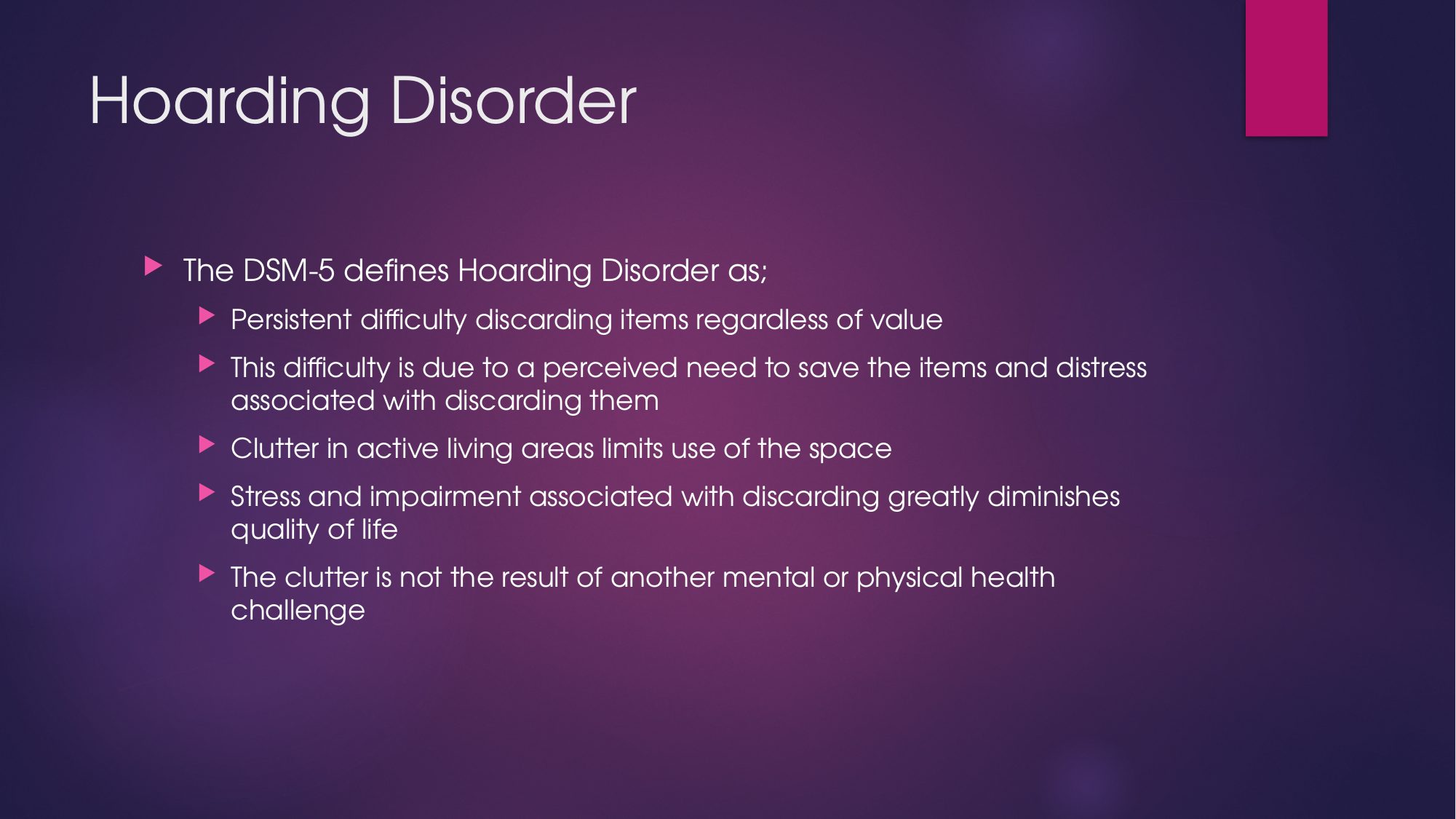

# Hoarding Disorder
The DSM-5 defines Hoarding Disorder as;
Persistent difficulty discarding items regardless of value
This difficulty is due to a perceived need to save the items and distress associated with discarding them
Clutter in active living areas limits use of the space
Stress and impairment associated with discarding greatly diminishes quality of life
The clutter is not the result of another mental or physical health challenge